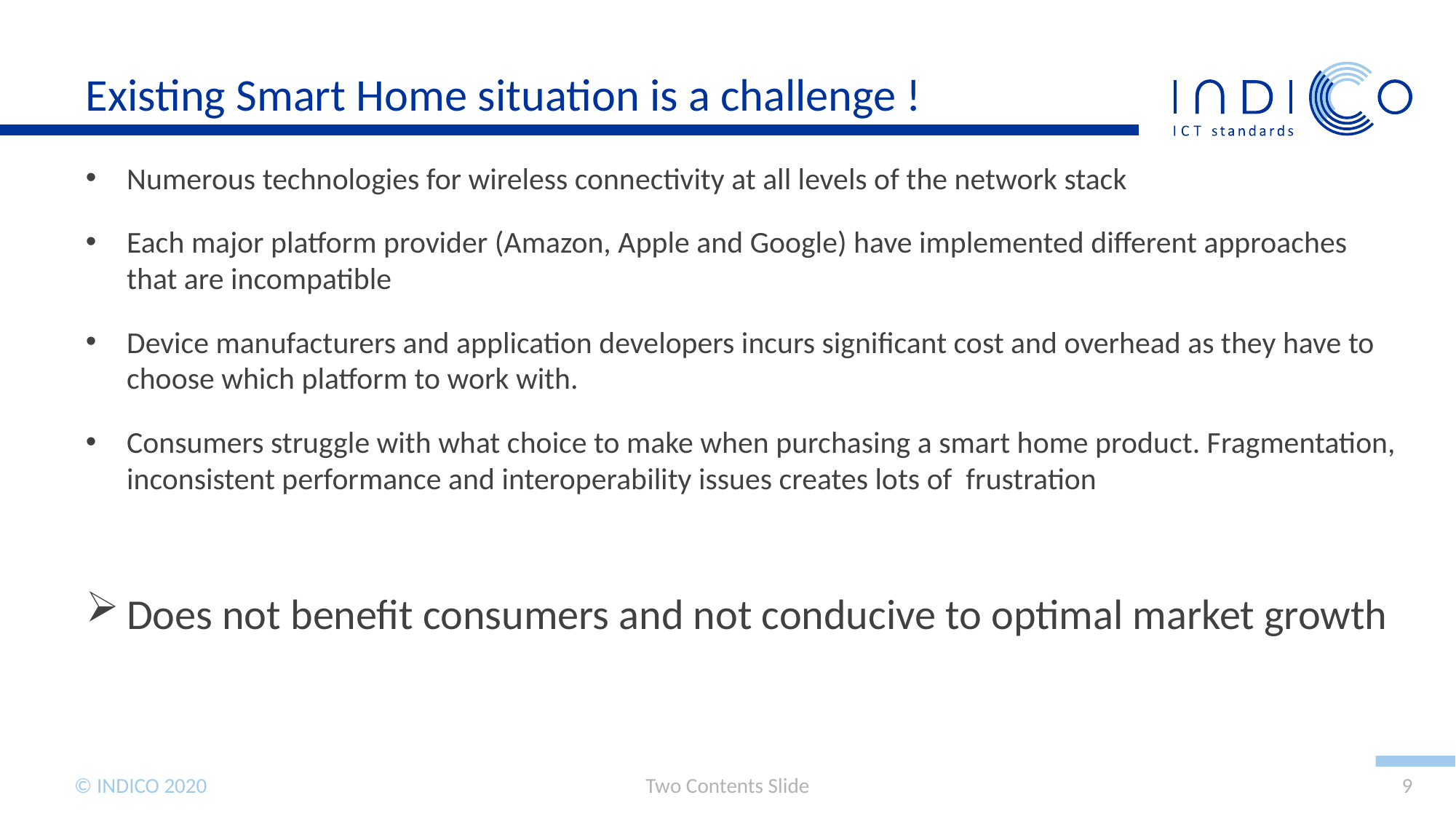

# Existing Smart Home situation is a challenge !
Numerous technologies for wireless connectivity at all levels of the network stack
Each major platform provider (Amazon, Apple and Google) have implemented different approaches that are incompatible
Device manufacturers and application developers incurs significant cost and overhead as they have to choose which platform to work with.
Consumers struggle with what choice to make when purchasing a smart home product. Fragmentation, inconsistent performance and interoperability issues creates lots of  frustration

Does not benefit consumers and not conducive to optimal market growth
Two Contents Slide